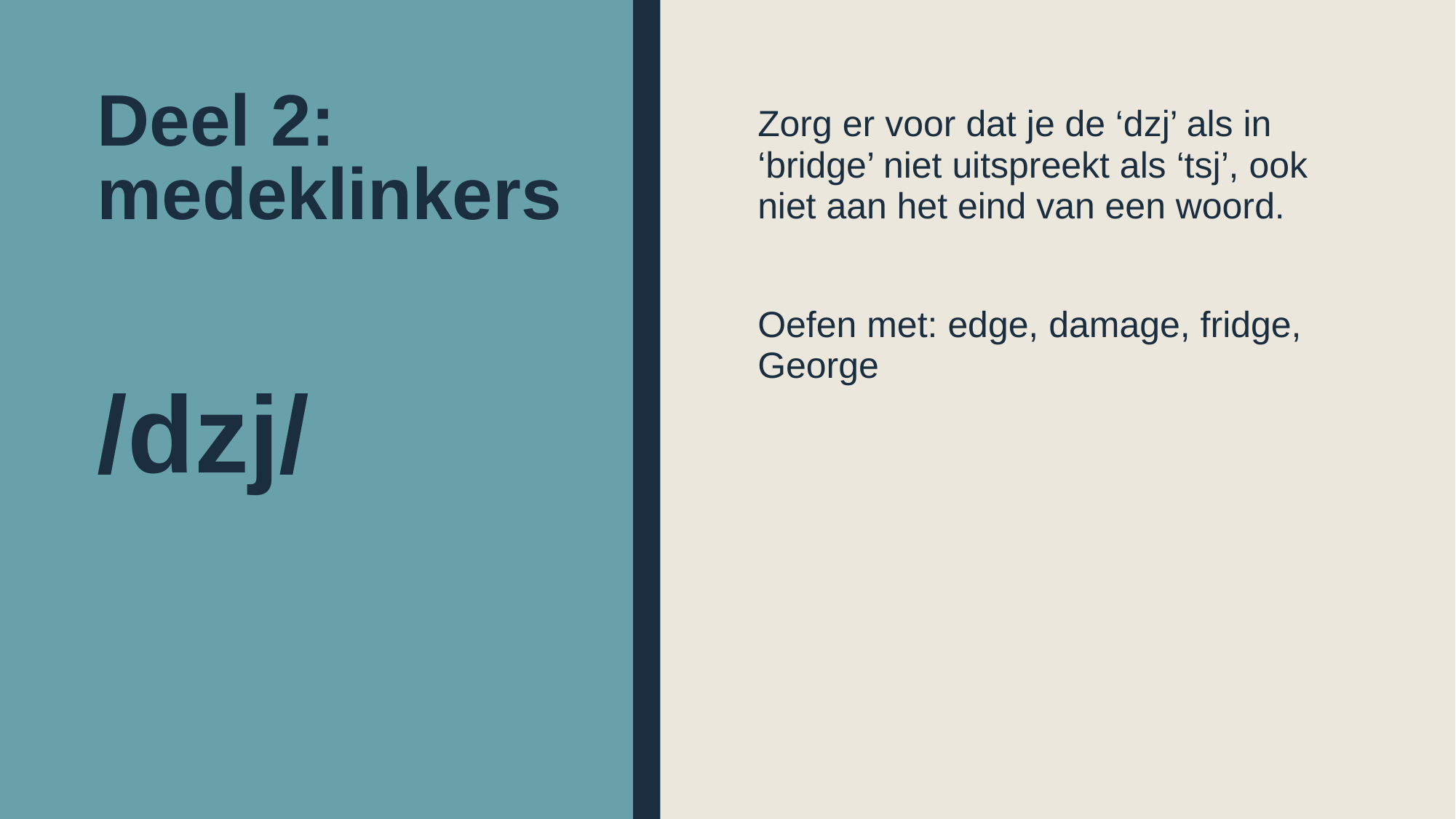

Zorg er voor dat je de ‘dzj’ als in ‘bridge’ niet uitspreekt als ‘tsj’, ook niet aan het eind van een woord.

Oefen met: edge, damage, fridge, George

# Deel 2: medeklinkers
/dzj/